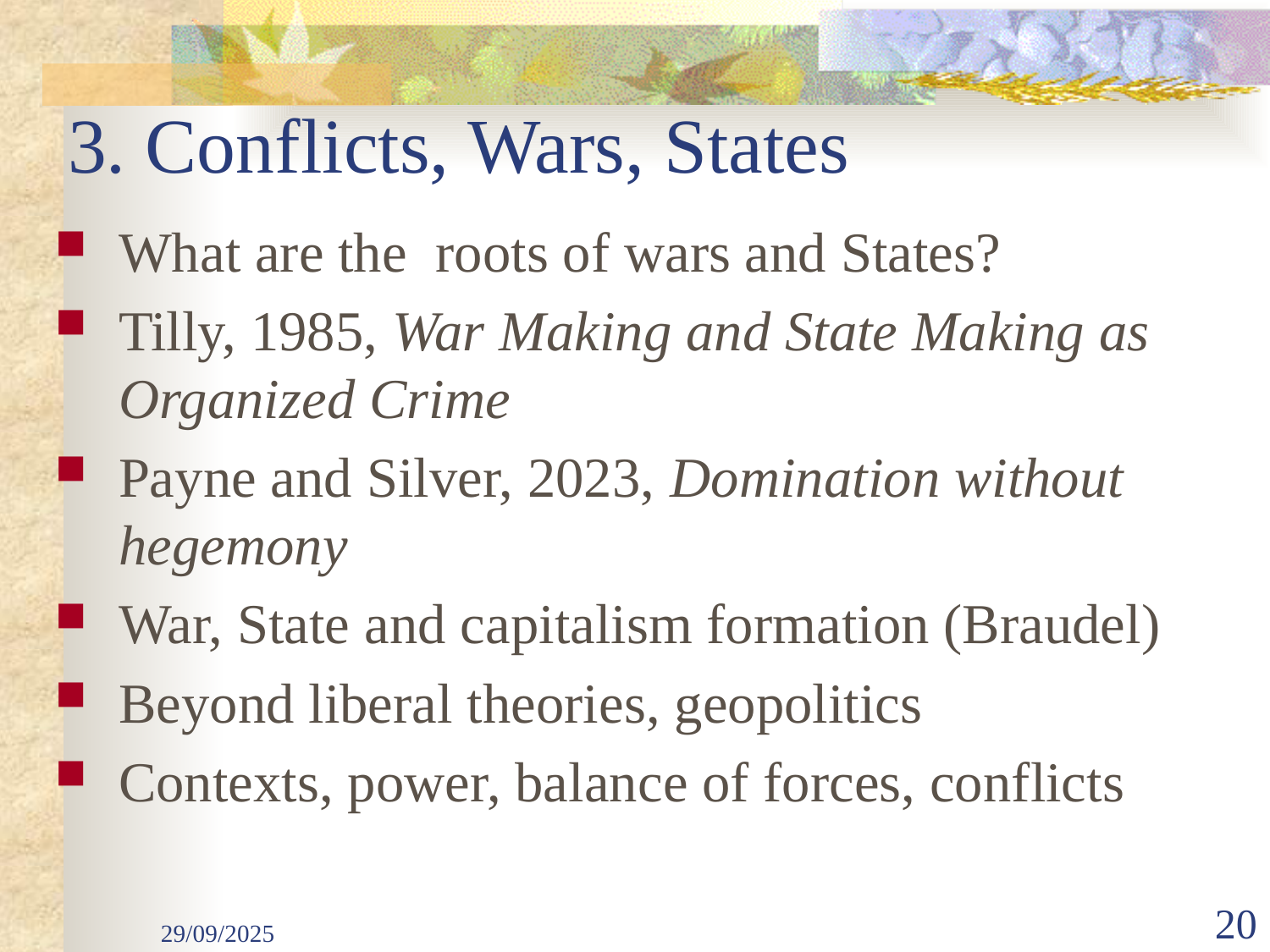

# 3. Conflicts, Wars, States
What are the  roots of wars and States?
Tilly, 1985, War Making and State Making as Organized Crime
Payne and Silver, 2023, Domination without hegemony
War, State and capitalism formation (Braudel)
Beyond liberal theories, geopolitics
Contexts, power, balance of forces, conflicts

29/09/2025
20